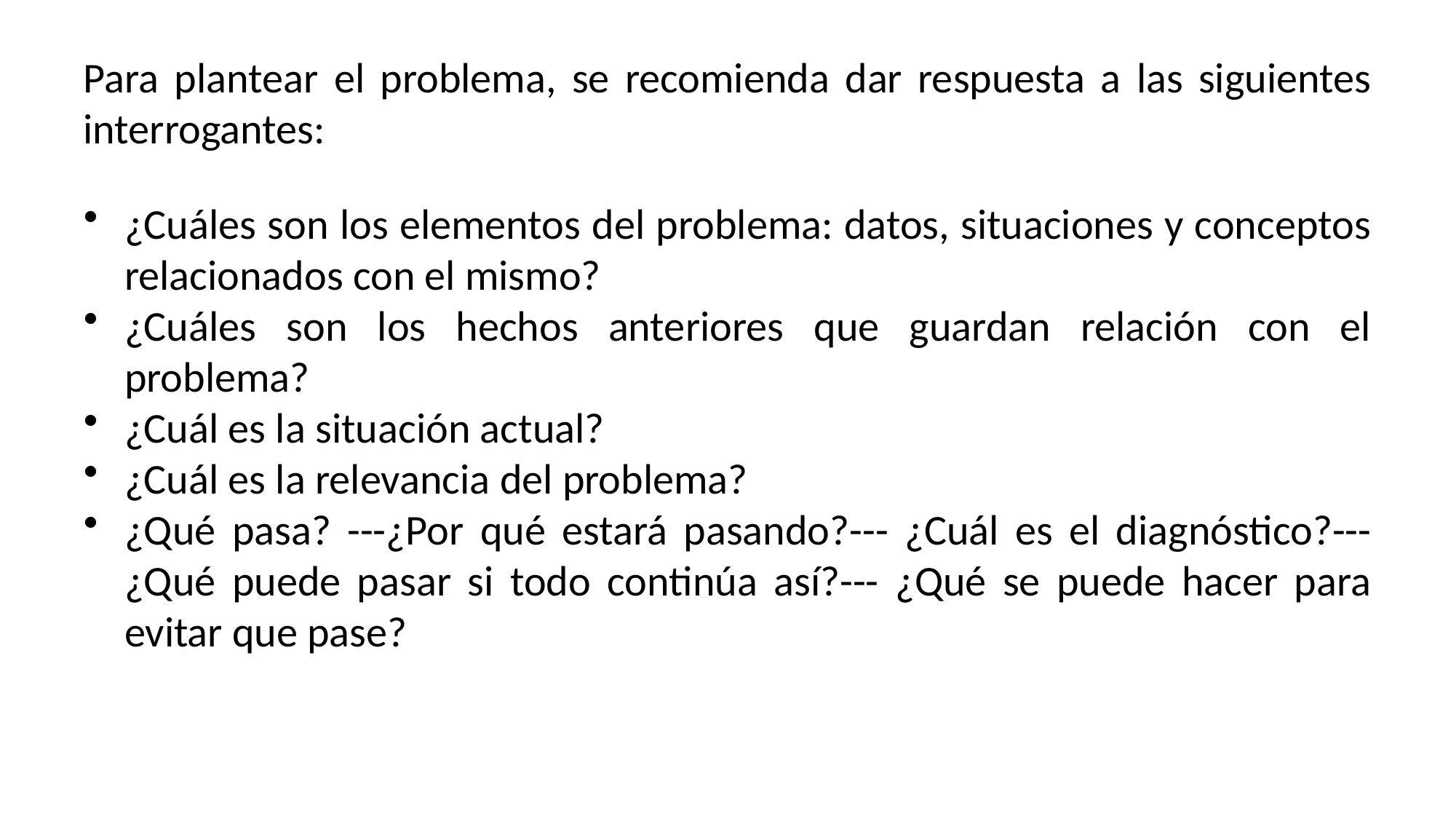

# Para plantear el problema, se recomienda dar respuesta a las siguientes interrogantes:
¿Cuáles son los elementos del problema: datos, situaciones y conceptos relacionados con el mismo?
¿Cuáles son los hechos anteriores que guardan relación con el problema?
¿Cuál es la situación actual?
¿Cuál es la relevancia del problema?
¿Qué pasa? ---¿Por qué estará pasando?--- ¿Cuál es el diagnóstico?--- ¿Qué puede pasar si todo continúa así?--- ¿Qué se puede hacer para evitar que pase?